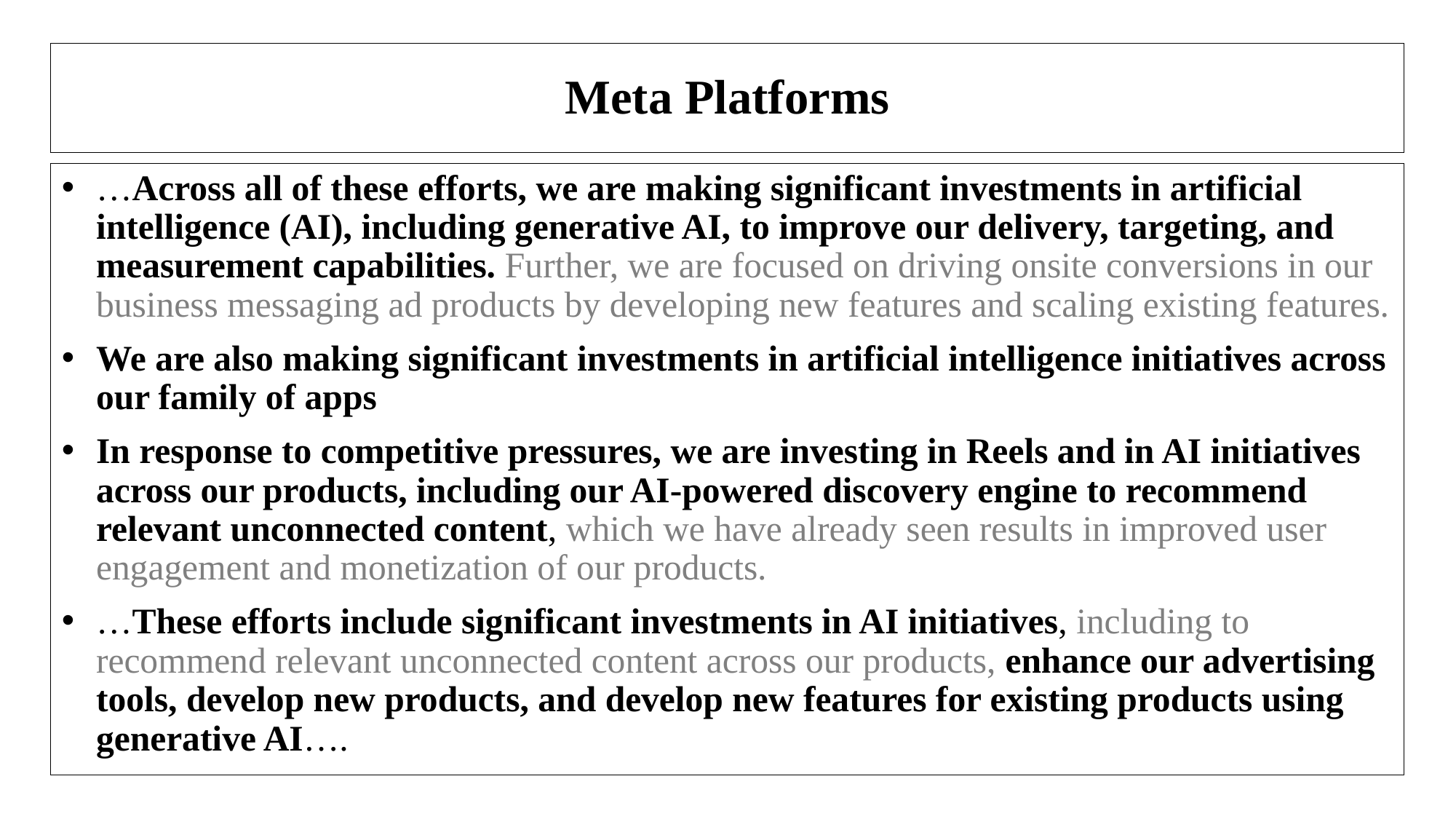

# Meta Platforms
…Across all of these efforts, we are making significant investments in artificial intelligence (AI), including generative AI, to improve our delivery, targeting, and measurement capabilities. Further, we are focused on driving onsite conversions in our business messaging ad products by developing new features and scaling existing features.
We are also making significant investments in artificial intelligence initiatives across our family of apps
In response to competitive pressures, we are investing in Reels and in AI initiatives across our products, including our AI-powered discovery engine to recommend relevant unconnected content, which we have already seen results in improved user engagement and monetization of our products.
…These efforts include significant investments in AI initiatives, including to recommend relevant unconnected content across our products, enhance our advertising tools, develop new products, and develop new features for existing products using generative AI….